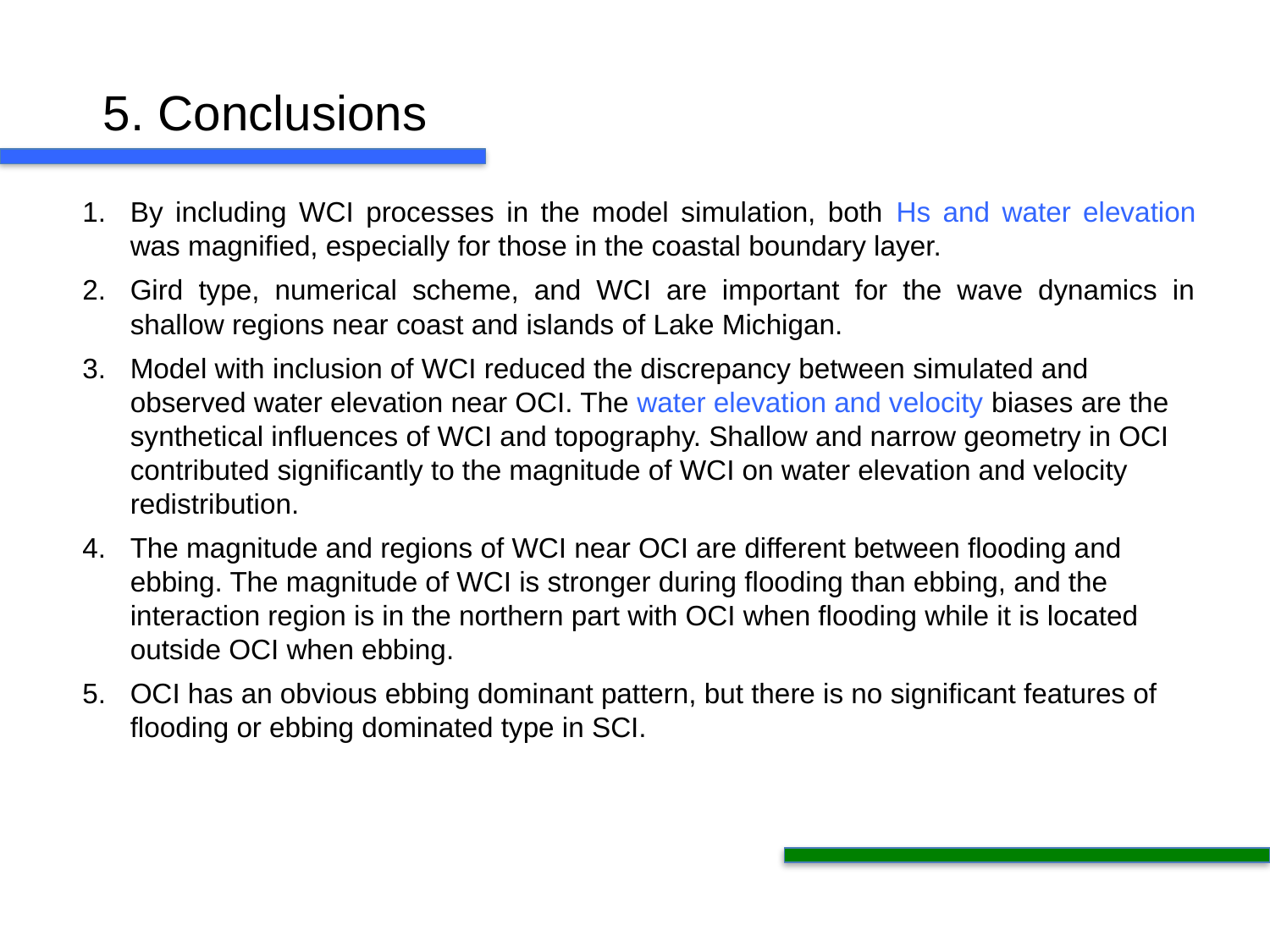

5. Conclusions

By including WCI processes in the model simulation, both Hs and water elevation was magnified, especially for those in the coastal boundary layer.
Gird type, numerical scheme, and WCI are important for the wave dynamics in shallow regions near coast and islands of Lake Michigan.
Model with inclusion of WCI reduced the discrepancy between simulated and observed water elevation near OCI. The water elevation and velocity biases are the synthetical influences of WCI and topography. Shallow and narrow geometry in OCI contributed significantly to the magnitude of WCI on water elevation and velocity redistribution.
The magnitude and regions of WCI near OCI are different between flooding and ebbing. The magnitude of WCI is stronger during flooding than ebbing, and the interaction region is in the northern part with OCI when flooding while it is located outside OCI when ebbing.
OCI has an obvious ebbing dominant pattern, but there is no significant features of flooding or ebbing dominated type in SCI.